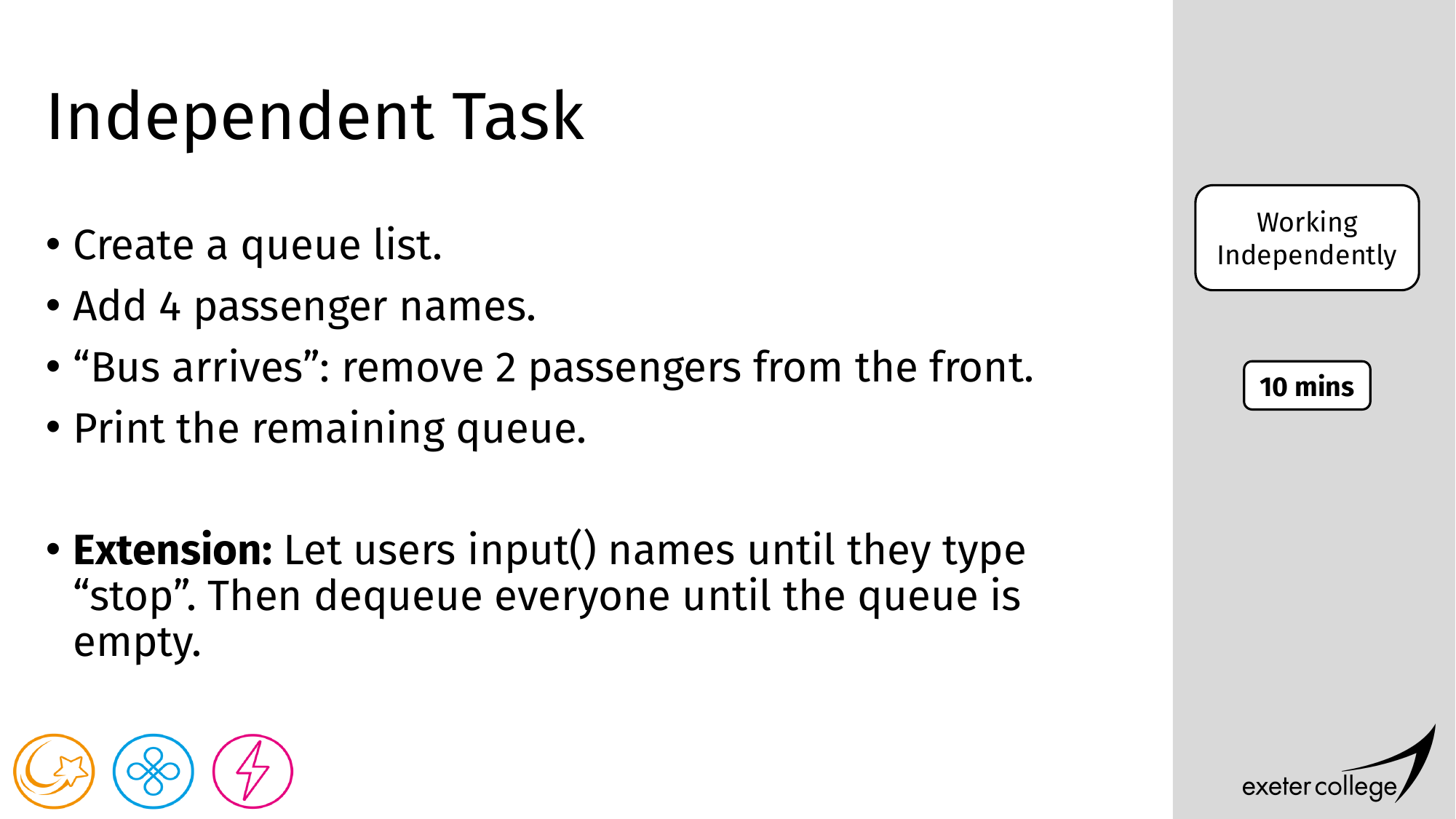

# Independent Task
Working Independently
Create a queue list.
Add 4 passenger names.
“Bus arrives”: remove 2 passengers from the front.
Print the remaining queue.

Extension: Let users input() names until they type “stop”. Then dequeue everyone until the queue is empty.
10 mins